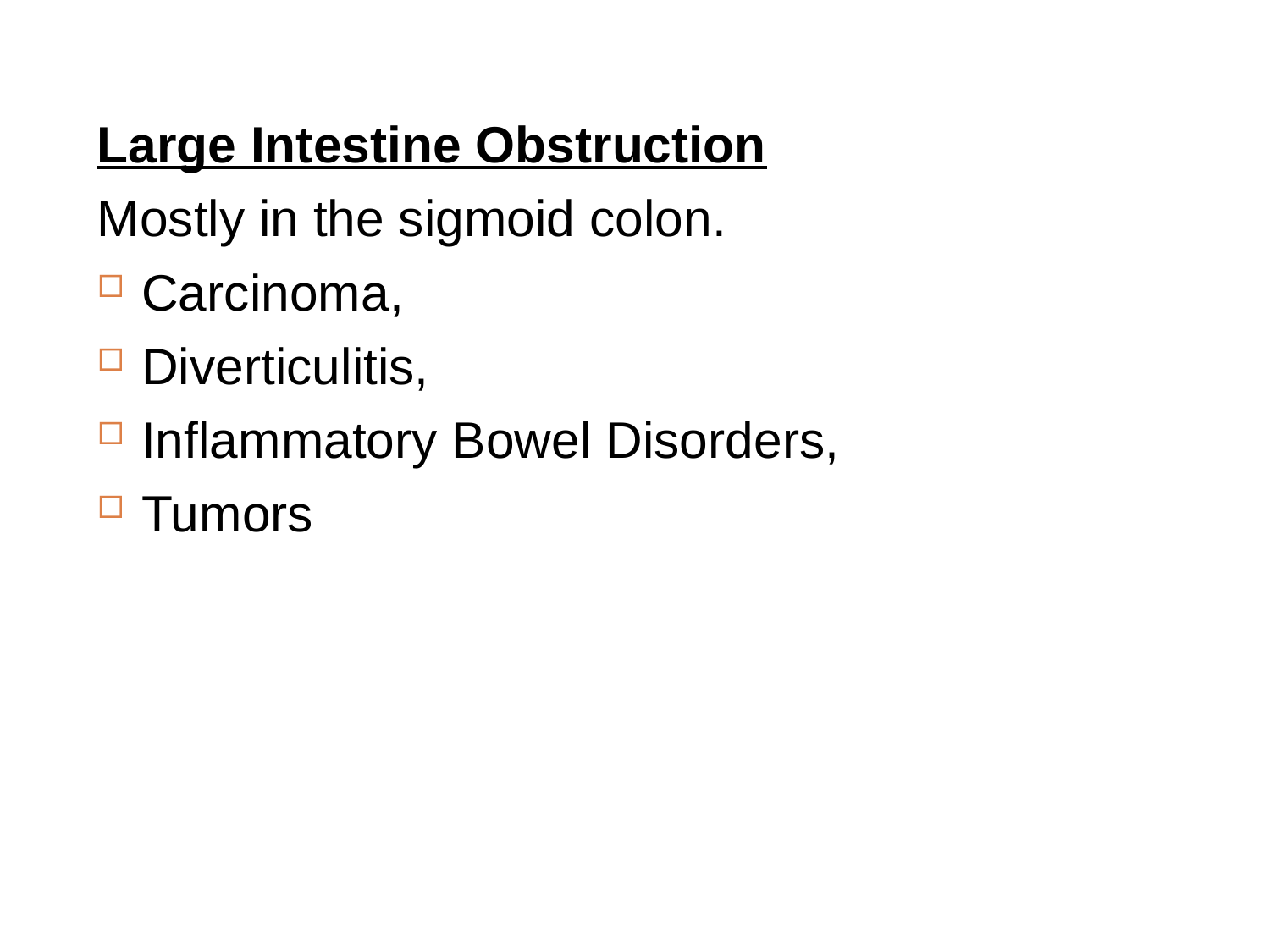

Large Intestine Obstruction
Mostly in the sigmoid colon.
Carcinoma,
Diverticulitis,
Inflammatory Bowel Disorders,
Tumors